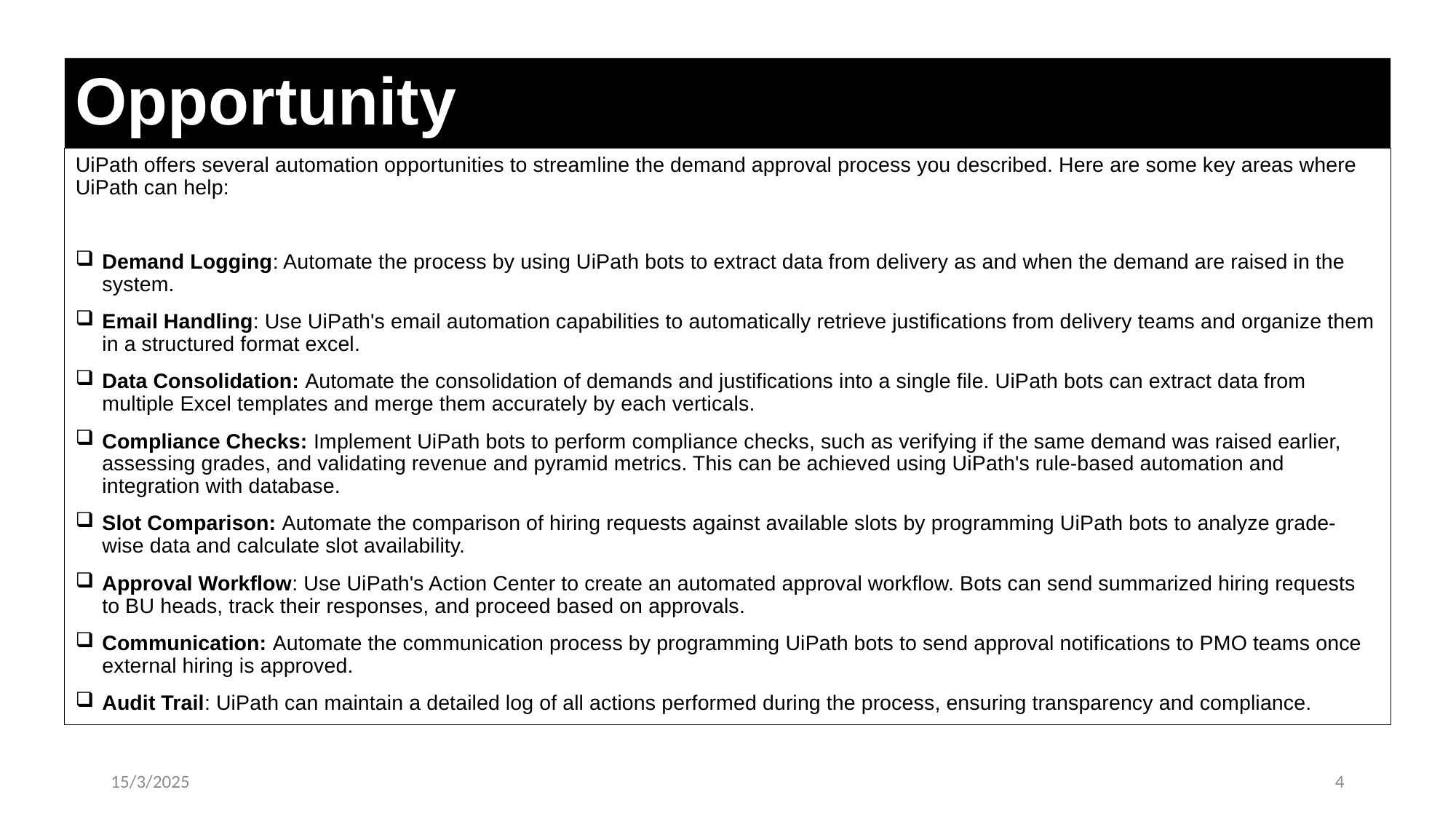

# Opportunity
UiPath offers several automation opportunities to streamline the demand approval process you described. Here are some key areas where UiPath can help:

Demand Logging: Automate the process by using UiPath bots to extract data from delivery as and when the demand are raised in the system.
Email Handling: Use UiPath's email automation capabilities to automatically retrieve justifications from delivery teams and organize them in a structured format excel.
Data Consolidation: Automate the consolidation of demands and justifications into a single file. UiPath bots can extract data from multiple Excel templates and merge them accurately by each verticals.
Compliance Checks: Implement UiPath bots to perform compliance checks, such as verifying if the same demand was raised earlier, assessing grades, and validating revenue and pyramid metrics. This can be achieved using UiPath's rule-based automation and integration with database.
Slot Comparison: Automate the comparison of hiring requests against available slots by programming UiPath bots to analyze grade-wise data and calculate slot availability.
Approval Workflow: Use UiPath's Action Center to create an automated approval workflow. Bots can send summarized hiring requests to BU heads, track their responses, and proceed based on approvals.
Communication: Automate the communication process by programming UiPath bots to send approval notifications to PMO teams once external hiring is approved.
Audit Trail: UiPath can maintain a detailed log of all actions performed during the process, ensuring transparency and compliance.

15/3/2025
4